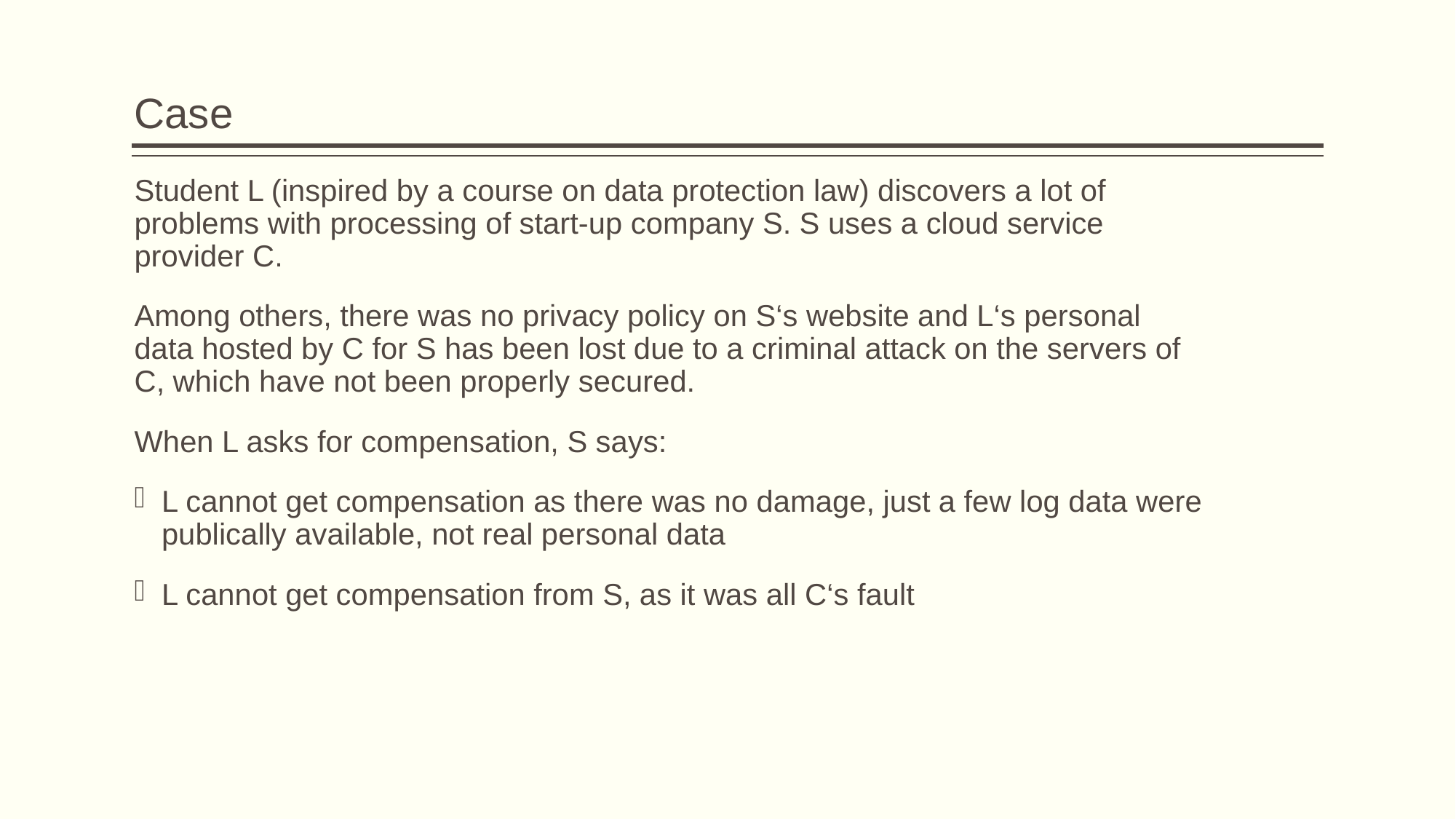

# Case
Student L (inspired by a course on data protection law) discovers a lot of problems with processing of start-up company S. S uses a cloud service provider C.
Among others, there was no privacy policy on S‘s website and L‘s personal data hosted by C for S has been lost due to a criminal attack on the servers of C, which have not been properly secured.
When L asks for compensation, S says:
L cannot get compensation as there was no damage, just a few log data were publically available, not real personal data
L cannot get compensation from S, as it was all C‘s fault